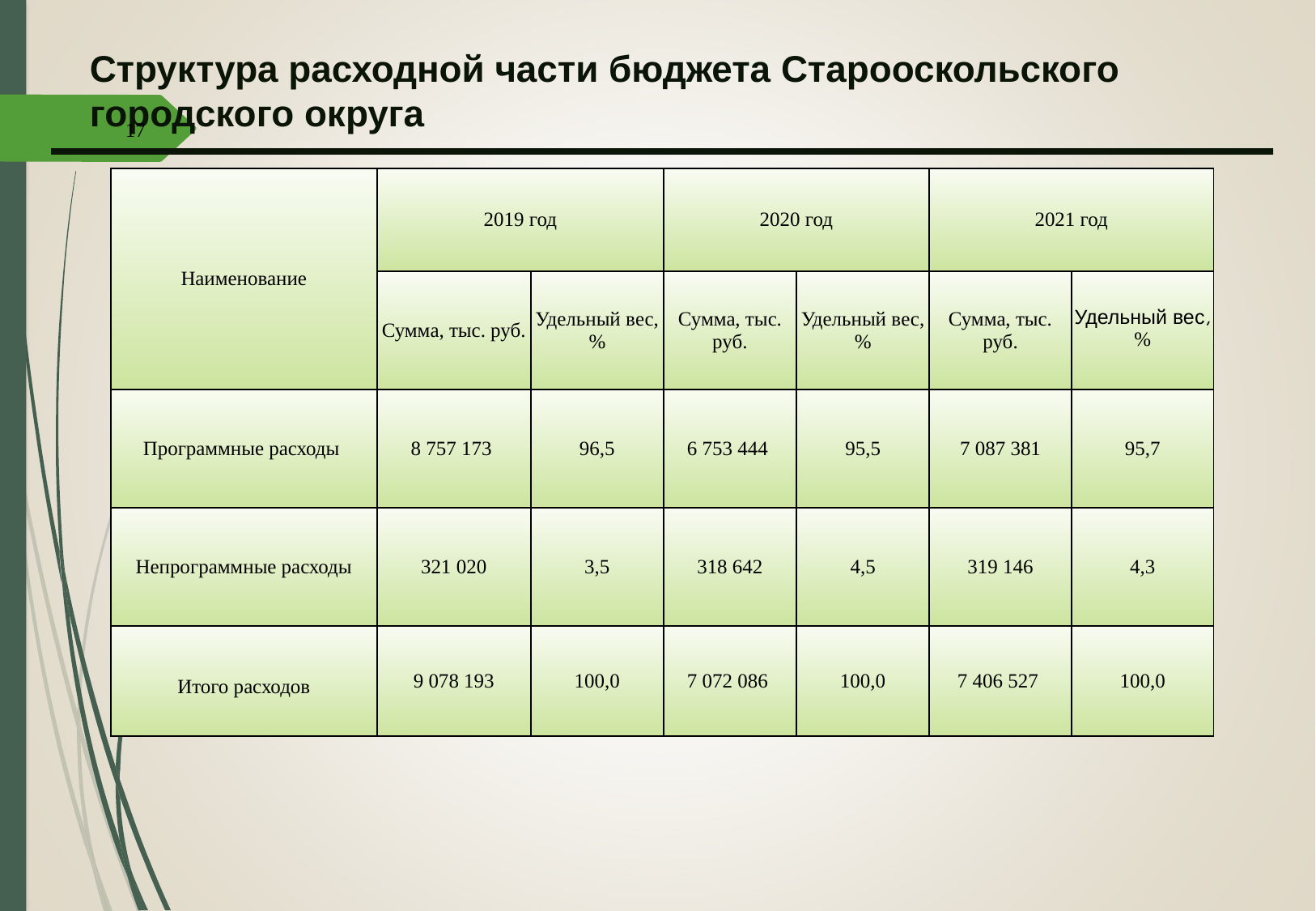

# Структура расходной части бюджета Старооскольского городского округа
17

| Наименование | 2019 год |  | 2020 год |  | 2021 год |  |
| --- | --- | --- | --- | --- | --- | --- |
|  | Сумма, тыс. руб. | Удельный вес, % | Сумма, тыс. руб. | Удельный вес, % | Сумма, тыс. руб. | Удельный вес, % |
| Программные расходы | 8 757 173 | 96,5 | 6 753 444 | 95,5 | 7 087 381 | 95,7 |
| Непрограммные расходы | 321 020 | 3,5 | 318 642 | 4,5 | 319 146 | 4,3 |
| Итого расходов | 9 078 193 | 100,0 | 7 072 086 | 100,0 | 7 406 527 | 100,0 |